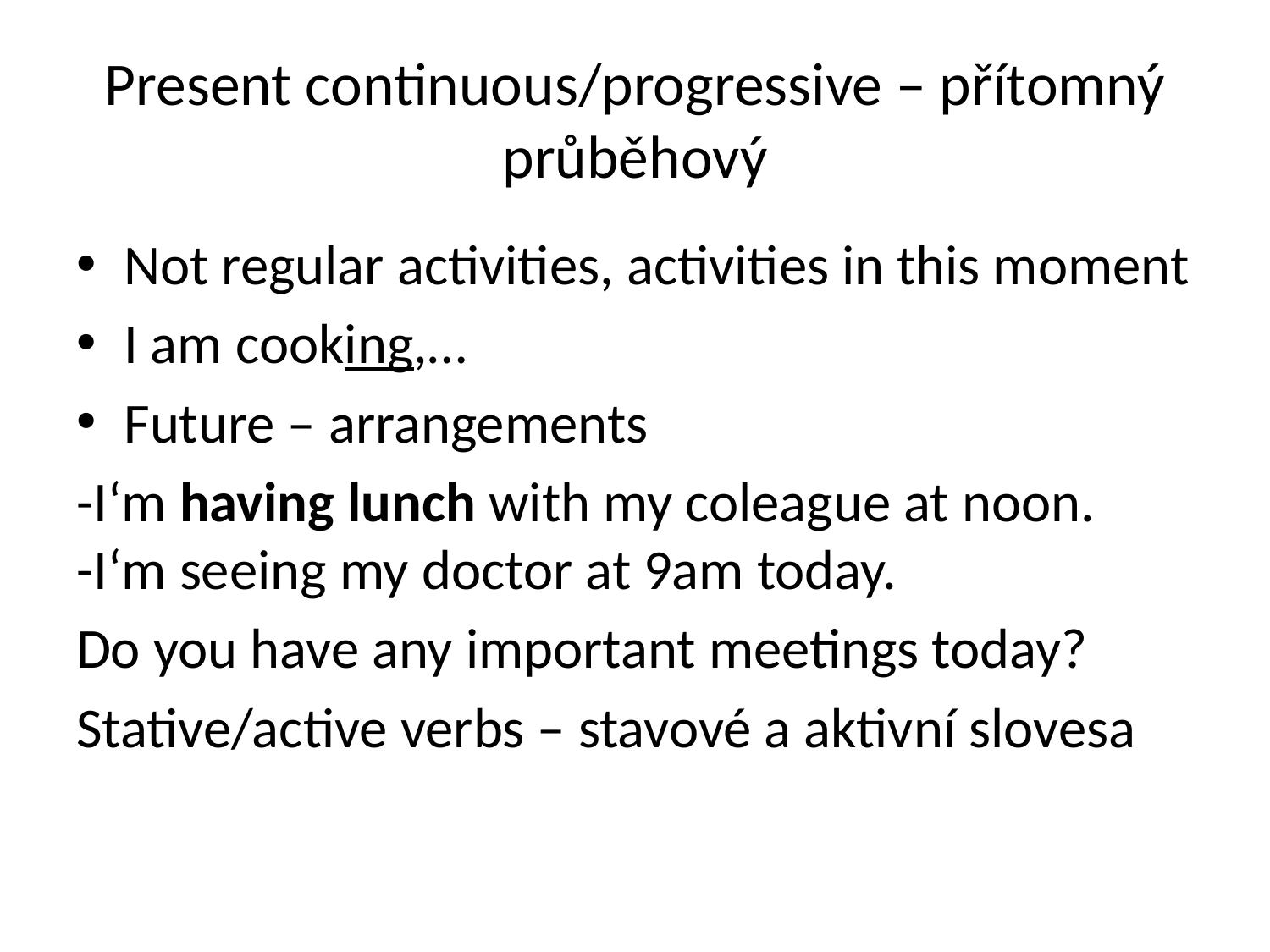

# Present continuous/progressive – přítomný průběhový
Not regular activities, activities in this moment
I am cooking,…
Future – arrangements
-I‘m having lunch with my coleague at noon.
-I‘m seeing my doctor at 9am today.
Do you have any important meetings today?
Stative/active verbs – stavové a aktivní slovesa